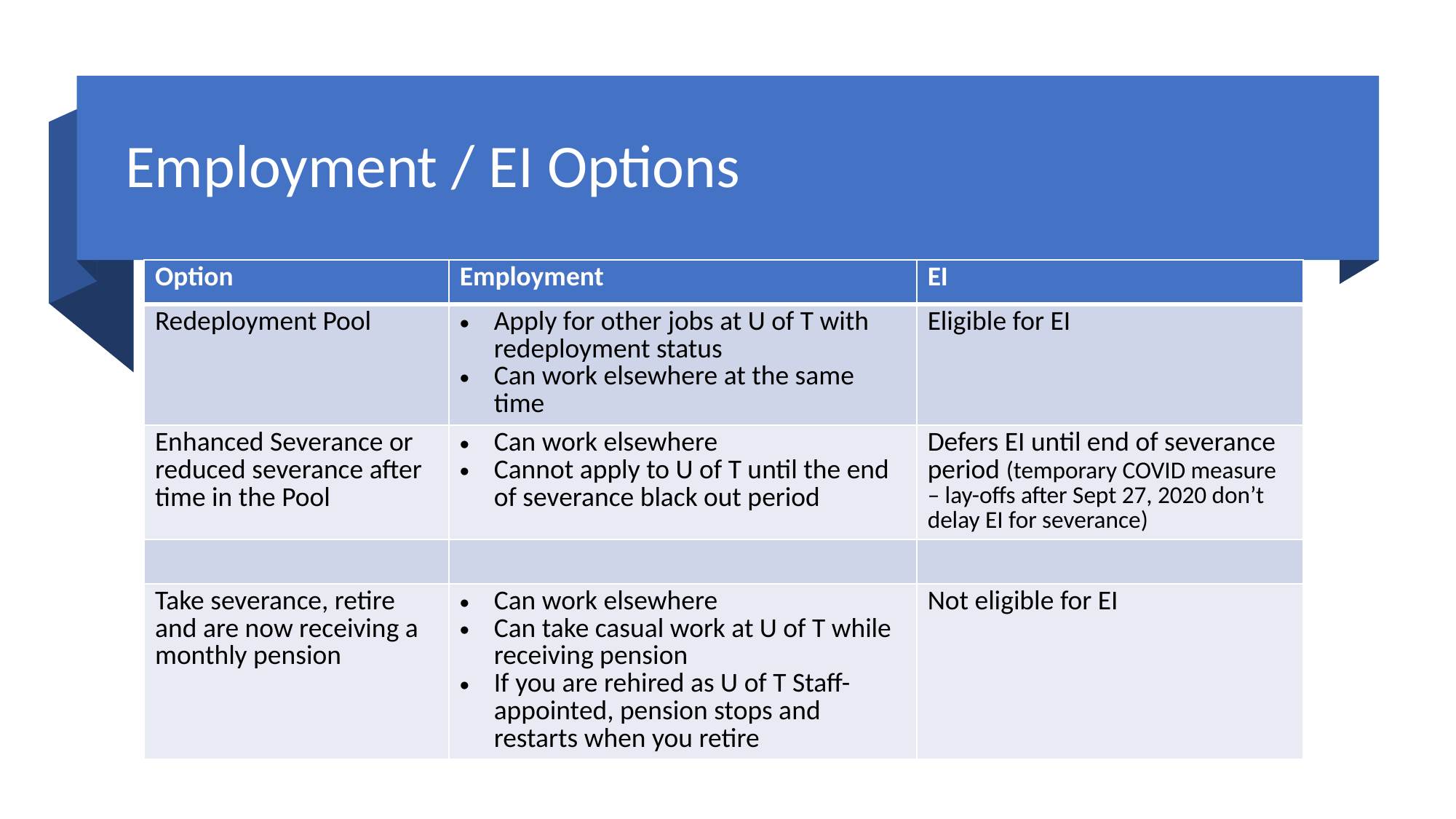

# Employment / EI Options

| Option | Employment | EI |
| --- | --- | --- |
| Redeployment Pool | Apply for other jobs at U of T with redeployment status Can work elsewhere at the same time | Eligible for EI |
| Enhanced Severance or reduced severance after time in the Pool | Can work elsewhere Cannot apply to U of T until the end of severance black out period | Defers EI until end of severance period (temporary COVID measure – lay-offs after Sept 27, 2020 don’t delay EI for severance) |
|  |  |  |
| Take severance, retire and are now receiving a monthly pension | Can work elsewhere Can take casual work at U of T while receiving pension If you are rehired as U of T Staff-appointed, pension stops and restarts when you retire | Not eligible for EI |